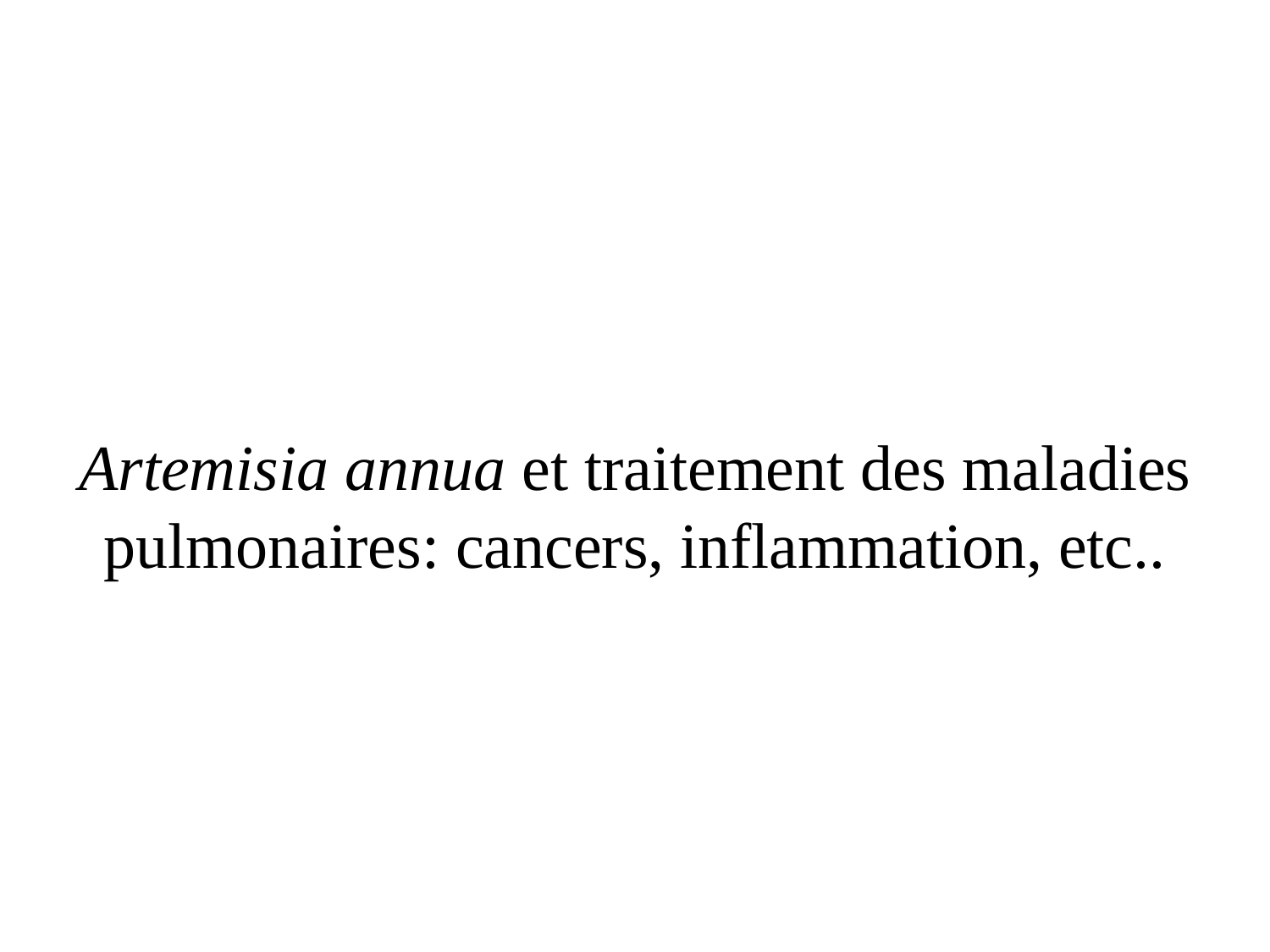

# Artemisia annua et traitement des maladies pulmonaires: cancers, inflammation, etc..